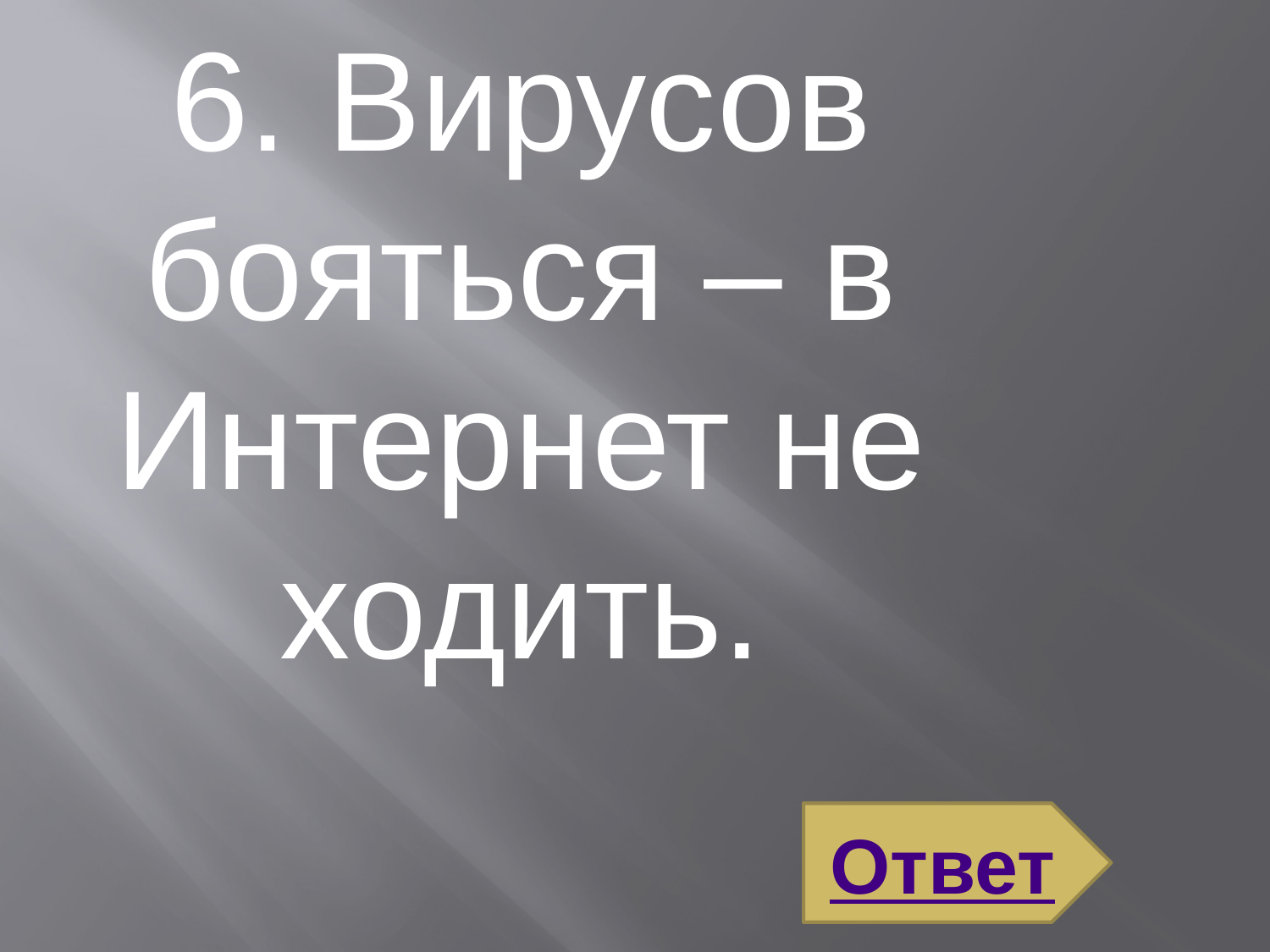

6. Вирусов бояться – в Интернет не ходить.
Ответ